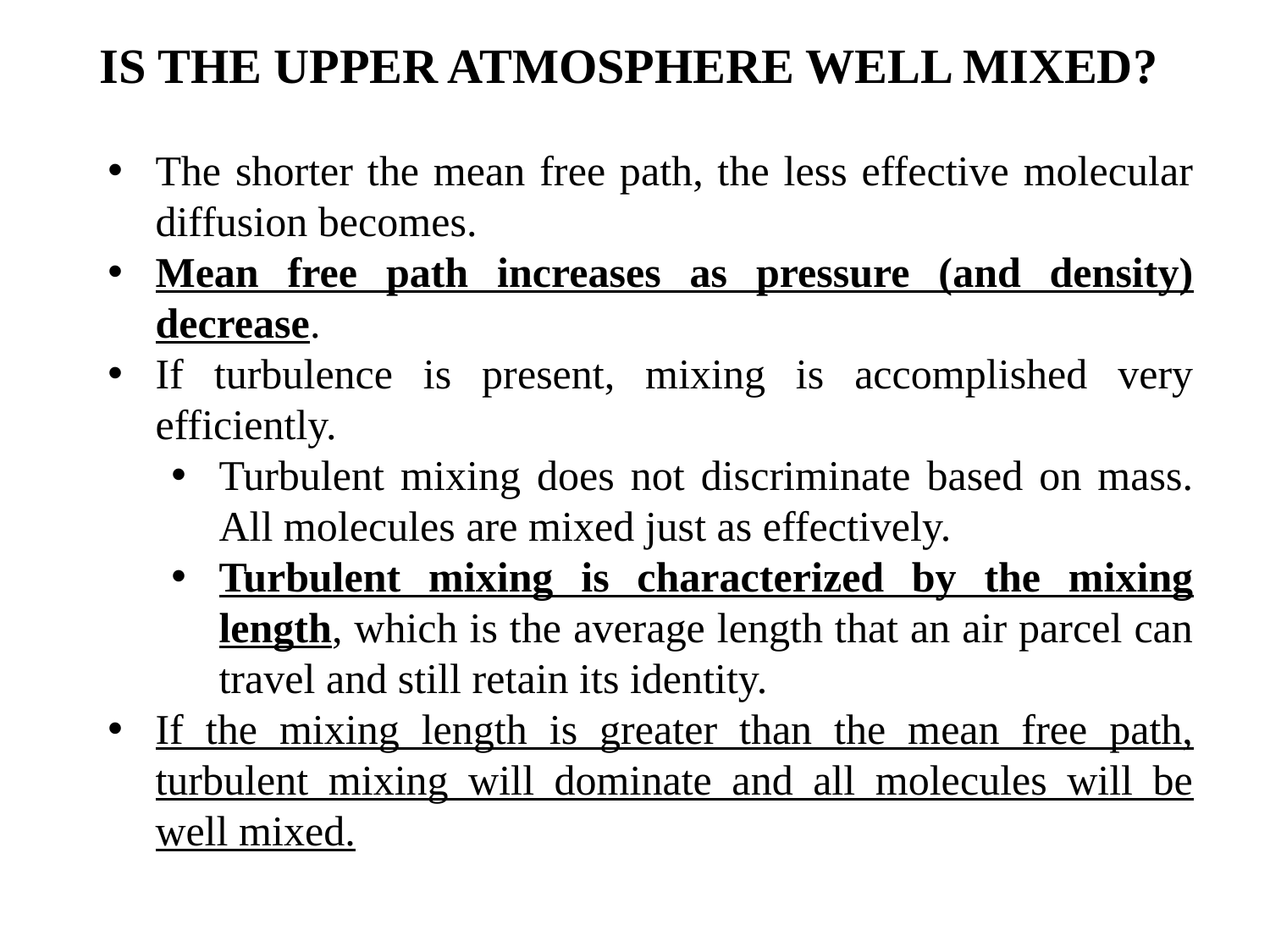

# IS THE UPPER ATMOSPHERE WELL MIXED?
The shorter the mean free path, the less effective molecular diffusion becomes.
Mean free path increases as pressure (and density) decrease.
If turbulence is present, mixing is accomplished very efficiently.
Turbulent mixing does not discriminate based on mass. All molecules are mixed just as effectively.
Turbulent mixing is characterized by the mixing length, which is the average length that an air parcel can travel and still retain its identity.
If the mixing length is greater than the mean free path, turbulent mixing will dominate and all molecules will be well mixed.